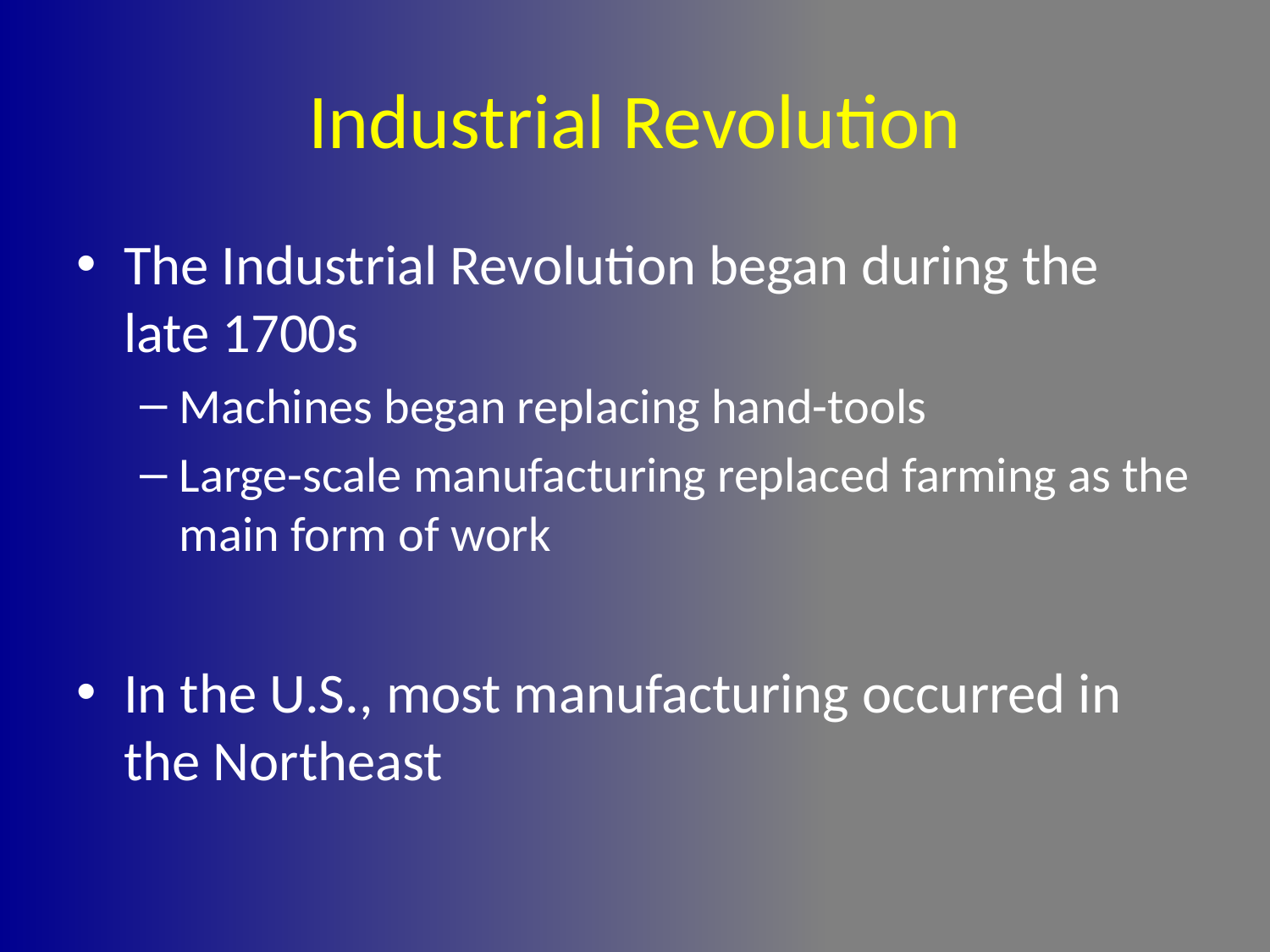

# Industrial Revolution
The Industrial Revolution began during the late 1700s
Machines began replacing hand-tools
Large-scale manufacturing replaced farming as the main form of work

In the U.S., most manufacturing occurred in the Northeast